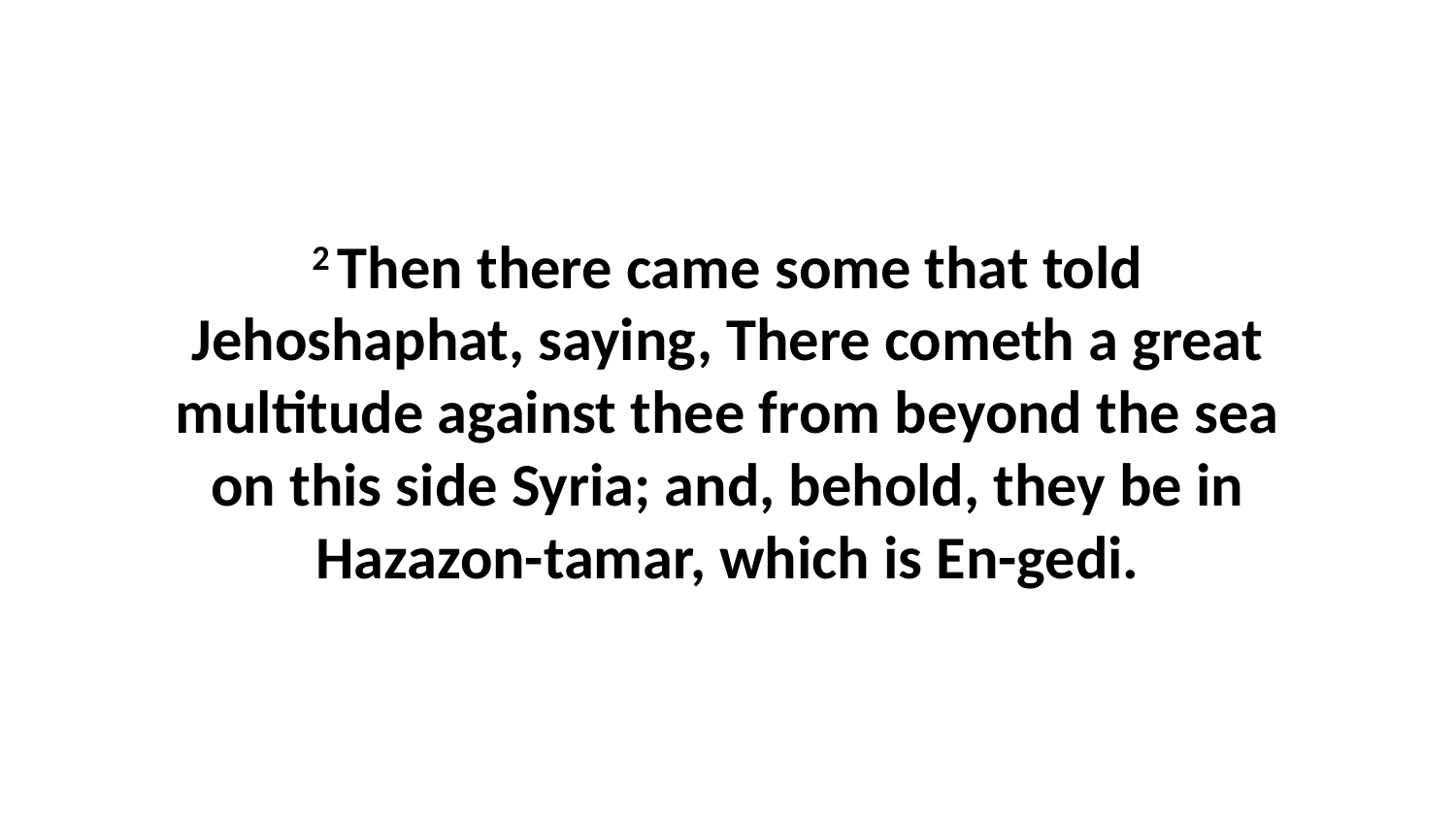

2 Then there came some that told Jehoshaphat, saying, There cometh a great multitude against thee from beyond the sea on this side Syria; and, behold, they be in Hazazon-tamar, which is En-gedi.